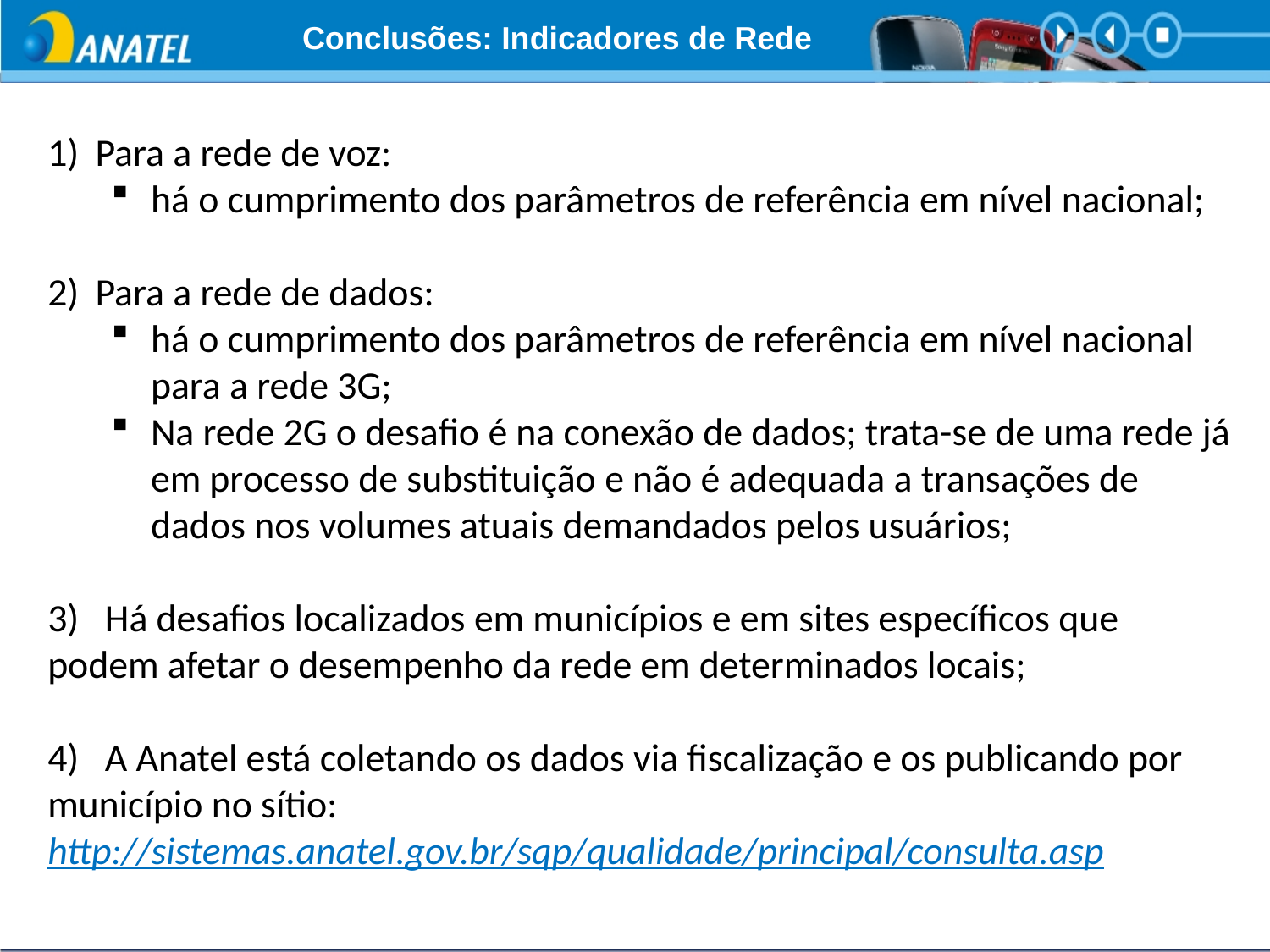

Conclusões: Indicadores de Rede
Para a rede de voz:
há o cumprimento dos parâmetros de referência em nível nacional;

Para a rede de dados:
há o cumprimento dos parâmetros de referência em nível nacional para a rede 3G;
Na rede 2G o desafio é na conexão de dados; trata-se de uma rede já em processo de substituição e não é adequada a transações de dados nos volumes atuais demandados pelos usuários;

3)   Há desafios localizados em municípios e em sites específicos que podem afetar o desempenho da rede em determinados locais;

4)   A Anatel está coletando os dados via fiscalização e os publicando por município no sítio: http://sistemas.anatel.gov.br/sqp/qualidade/principal/consulta.asp